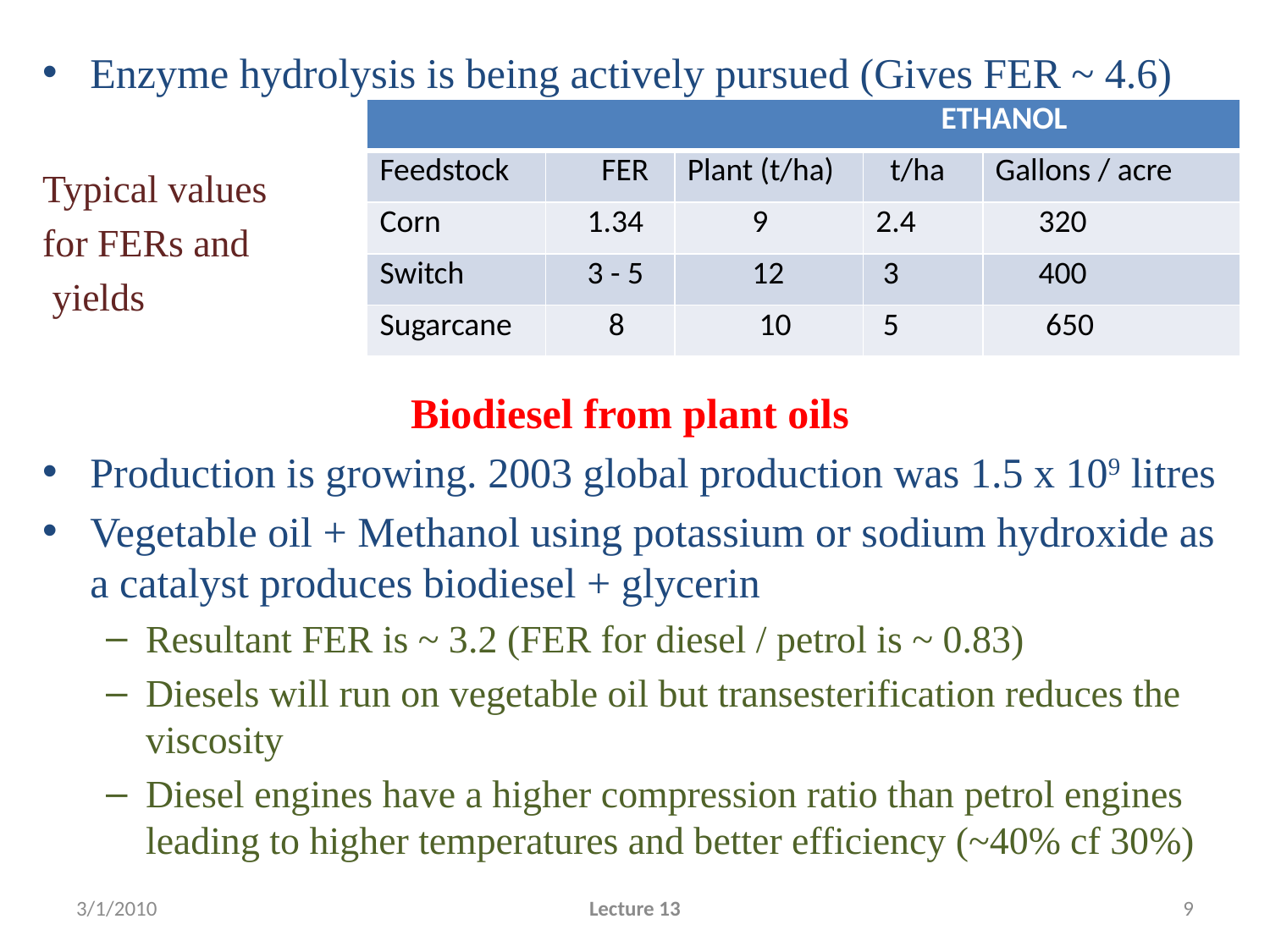

#
Enzyme hydrolysis is being actively pursued (Gives FER ~ 4.6)

Typical values
for FERs and
 yields

Biodiesel from plant oils
Production is growing. 2003 global production was 1.5 x 109 litres
Vegetable oil + Methanol using potassium or sodium hydroxide as a catalyst produces biodiesel + glycerin
Resultant FER is ~ 3.2 (FER for diesel / petrol is ~ 0.83)
Diesels will run on vegetable oil but transesterification reduces the viscosity
Diesel engines have a higher compression ratio than petrol engines leading to higher temperatures and better efficiency (~40% cf 30%)

| ETHANOL |  |  |  |  |
| --- | --- | --- | --- | --- |
| Feedstock | FER | Plant (t/ha) | t/ha | Gallons / acre |
| Corn | 1.34 | 9 | 2.4 | 320 |
| Switch | 3 - 5 | 12 | 3 | 400 |
| Sugarcane | 8 | 10 | 5 | 650 |
3/1/2010
Lecture 13
9